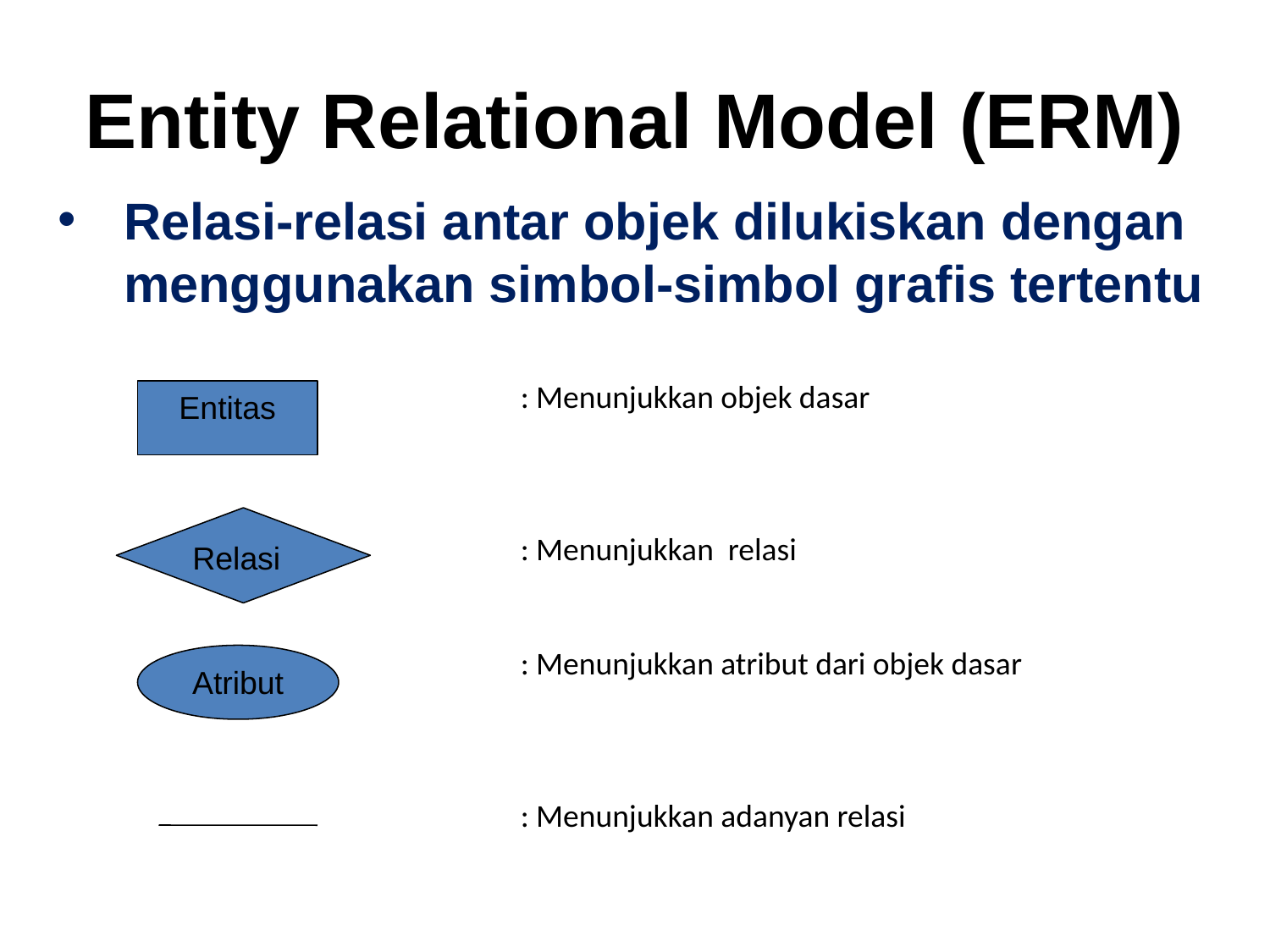

# Entity Relational Model (ERM)
Relasi-relasi antar objek dilukiskan dengan menggunakan simbol-simbol grafis tertentu

: Menunjukkan objek dasar

: Menunjukkan  relasi

: Menunjukkan atribut dari objek dasar

: Menunjukkan adanyan relasi

Entitas
Relasi
Atribut